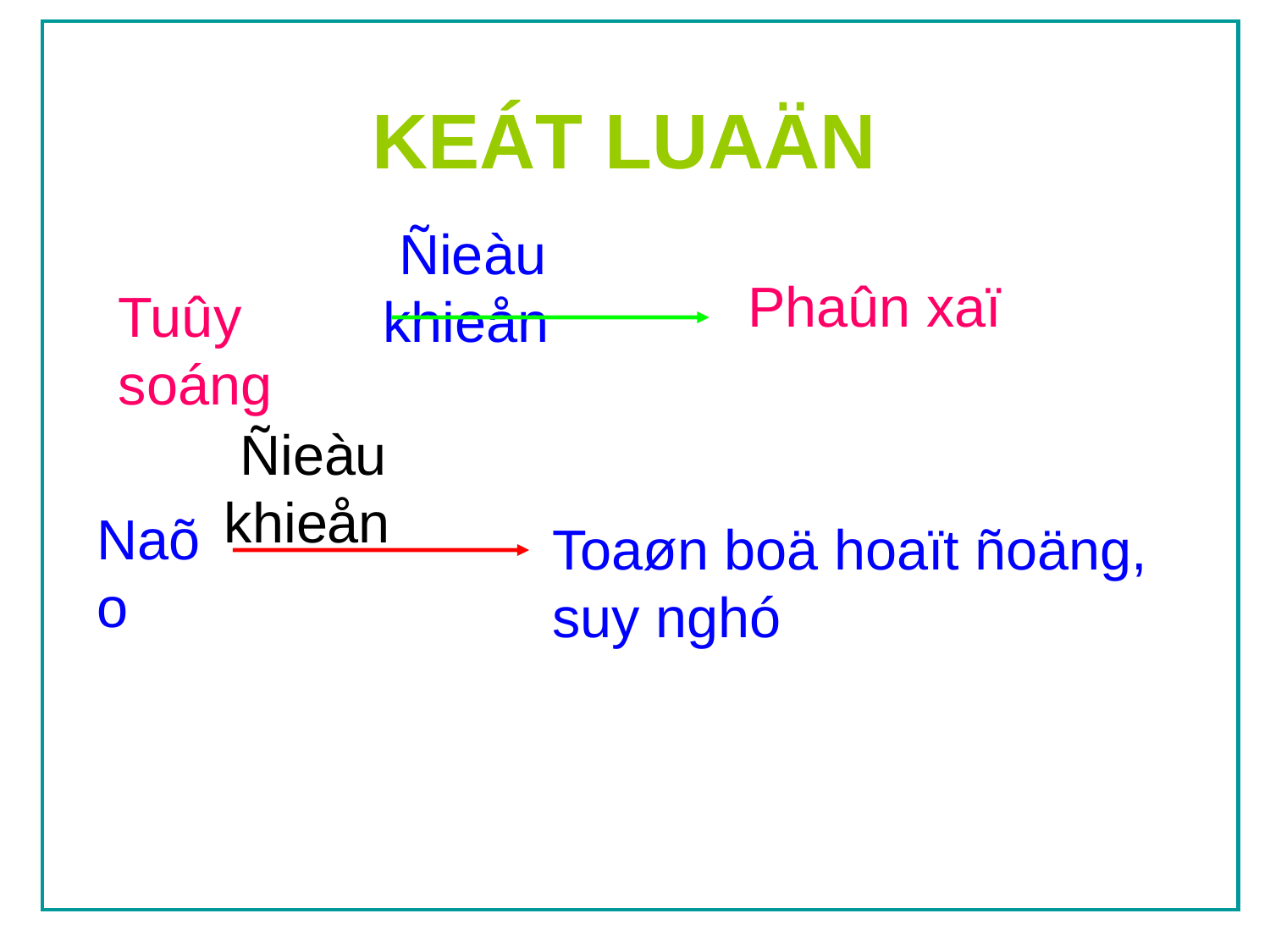

# KEÁT LUAÄN
 Ñieàu khieån
 Phaûn xaï
Tuûy soáng

 Ñieàu khieån
Naõo

Toaøn boä hoaït ñoäng, suy nghó